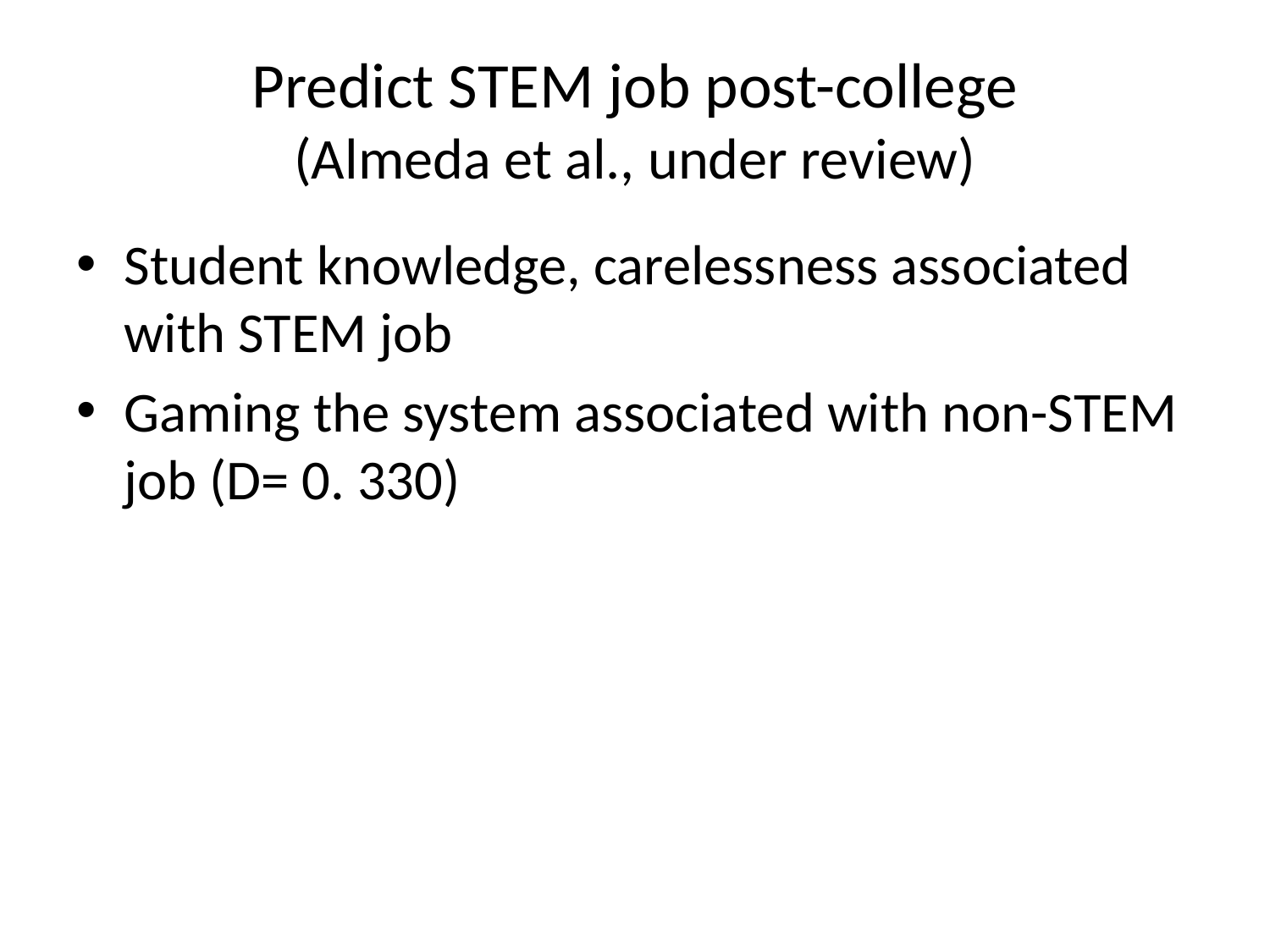

# Predict STEM job post-college (Almeda et al., under review)
Student knowledge, carelessness associated with STEM job
Gaming the system associated with non-STEM job (D= 0. 330)